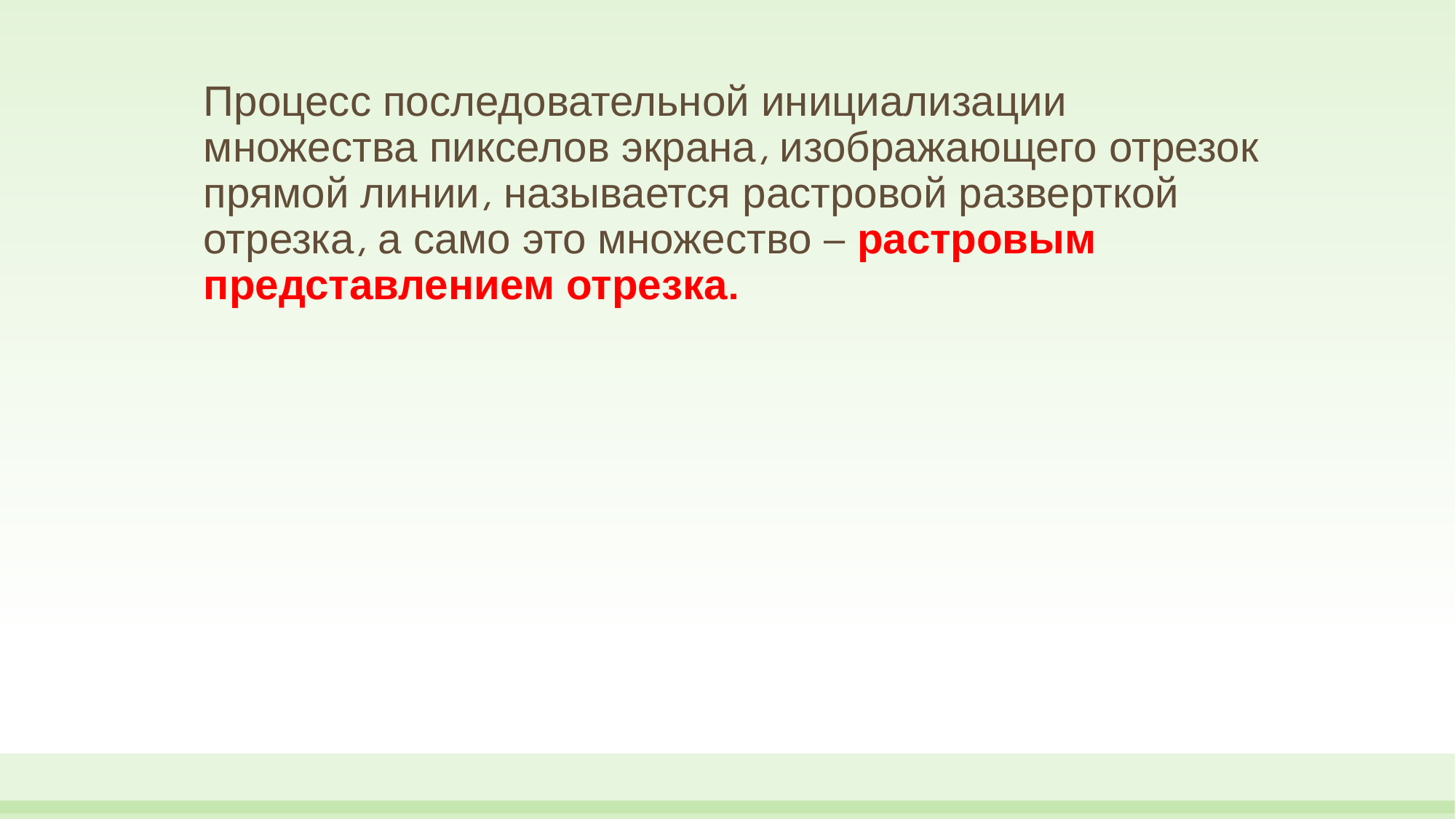

Процесс последовательной инициализации множества пикселов экрана, изображающего отрезок прямой линии, называется растровой разверткой отрезка, а само это множество – растровым представлением отрезка.